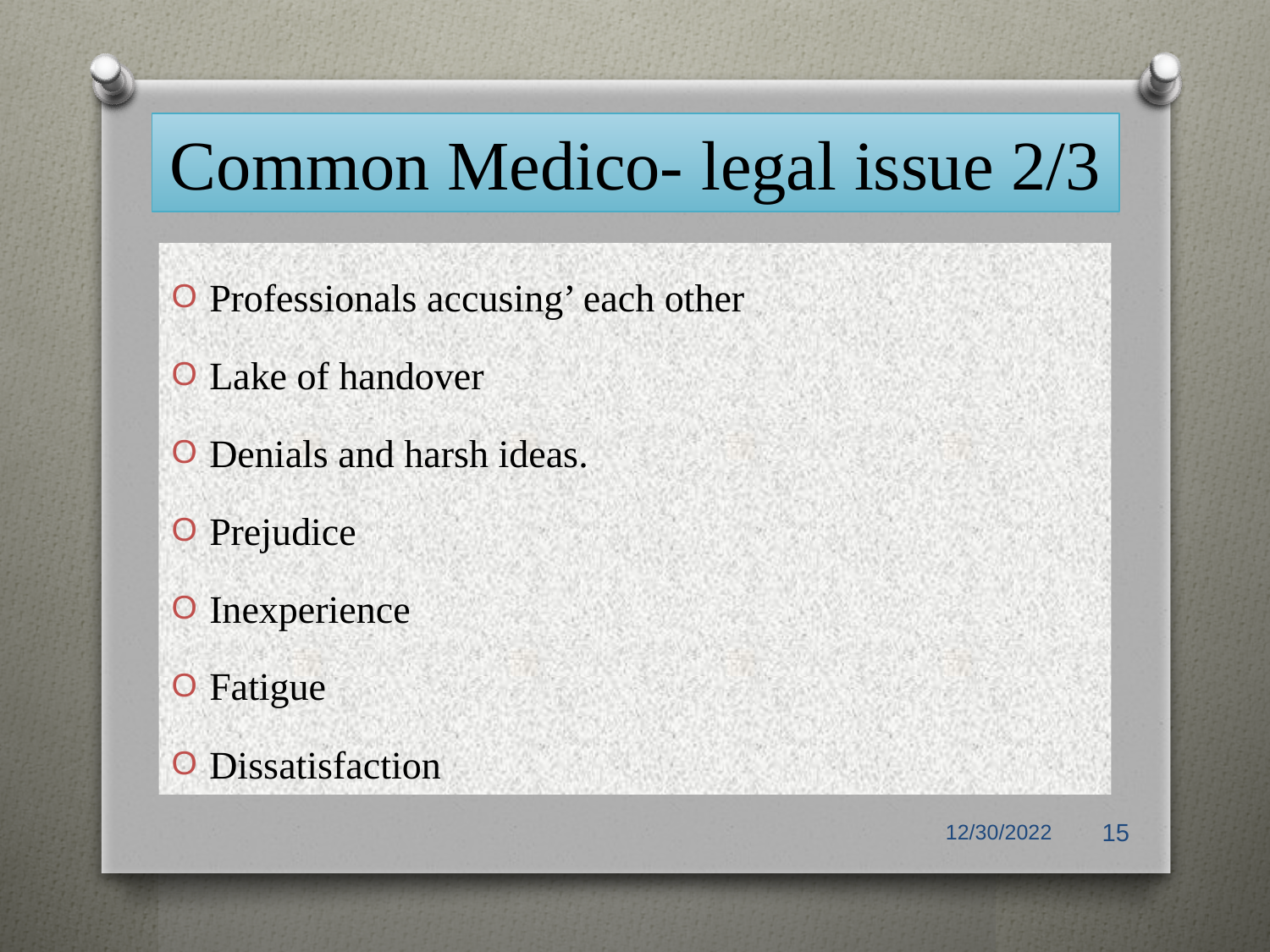

# Common Medico- legal issue 2/3
Professionals accusing’ each other
Lake of handover
Denials and harsh ideas.
Prejudice
Inexperience
Fatigue
Dissatisfaction

12/30/2022
15